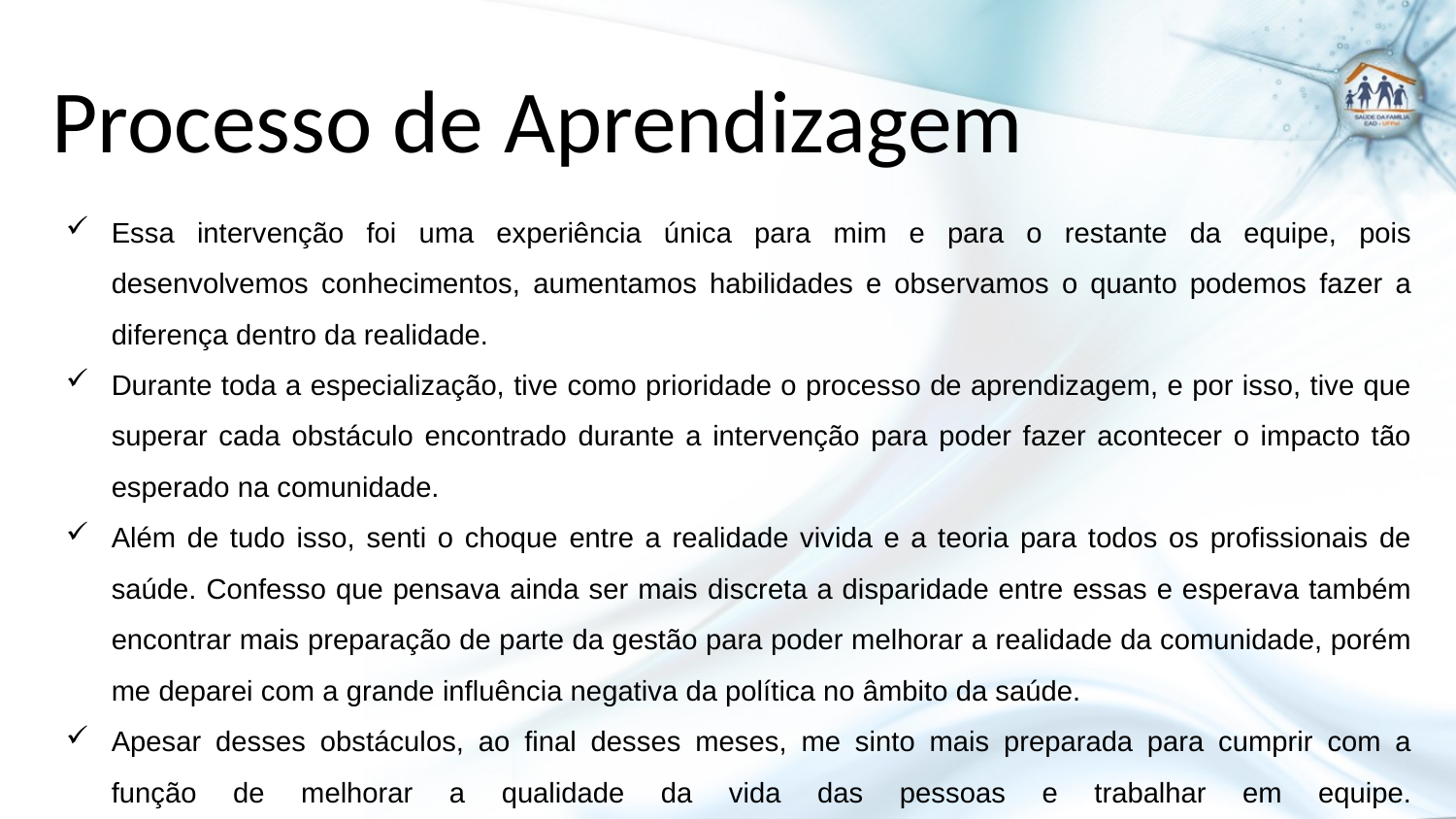

# Processo de Aprendizagem
Essa intervenção foi uma experiência única para mim e para o restante da equipe, pois desenvolvemos conhecimentos, aumentamos habilidades e observamos o quanto podemos fazer a diferença dentro da realidade.
Durante toda a especialização, tive como prioridade o processo de aprendizagem, e por isso, tive que superar cada obstáculo encontrado durante a intervenção para poder fazer acontecer o impacto tão esperado na comunidade.
Além de tudo isso, senti o choque entre a realidade vivida e a teoria para todos os profissionais de saúde. Confesso que pensava ainda ser mais discreta a disparidade entre essas e esperava também encontrar mais preparação de parte da gestão para poder melhorar a realidade da comunidade, porém me deparei com a grande influência negativa da política no âmbito da saúde.
Apesar desses obstáculos, ao final desses meses, me sinto mais preparada para cumprir com a função de melhorar a qualidade da vida das pessoas e trabalhar em equipe.